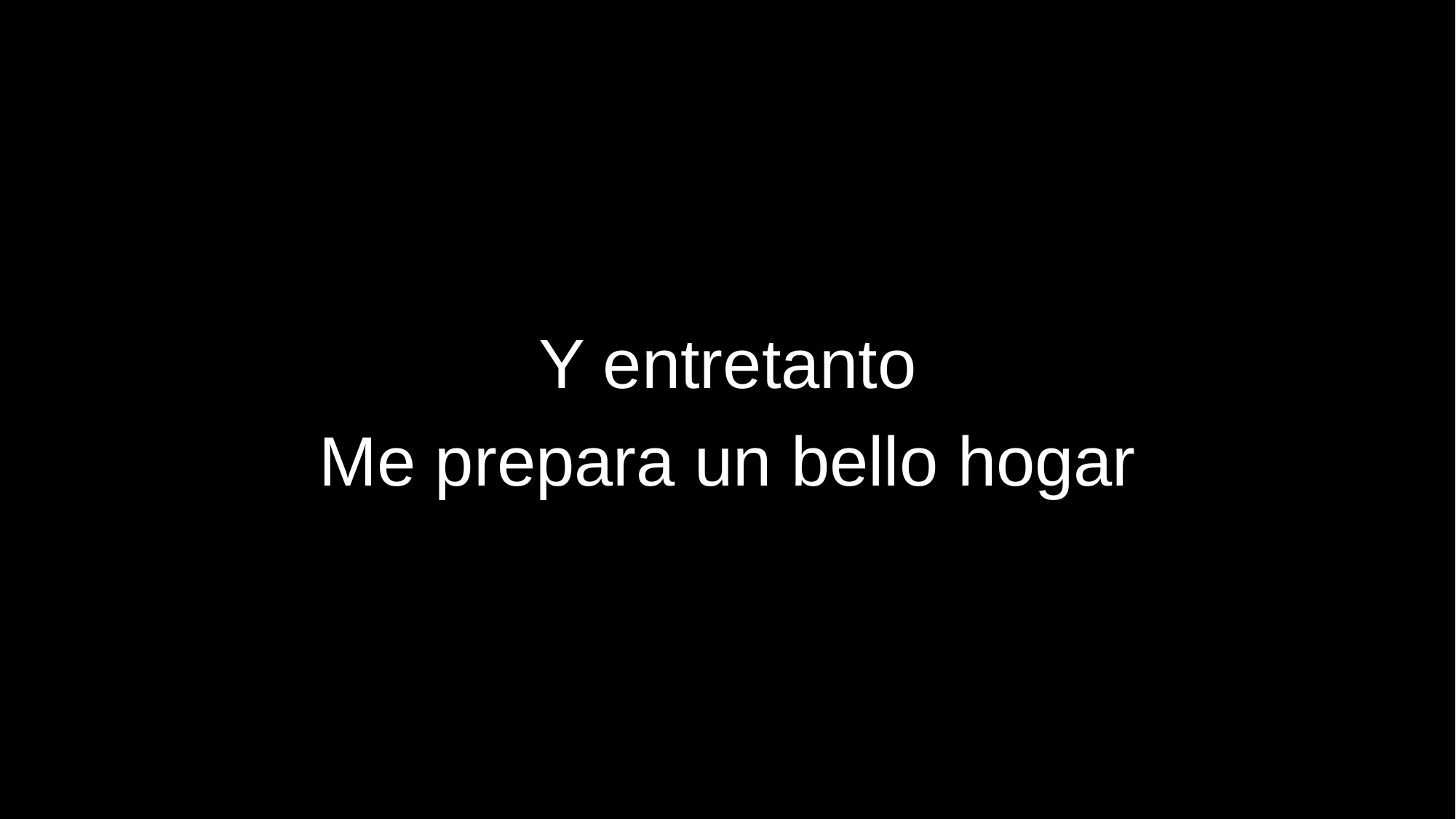

Y entretanto
Me prepara un bello hogar